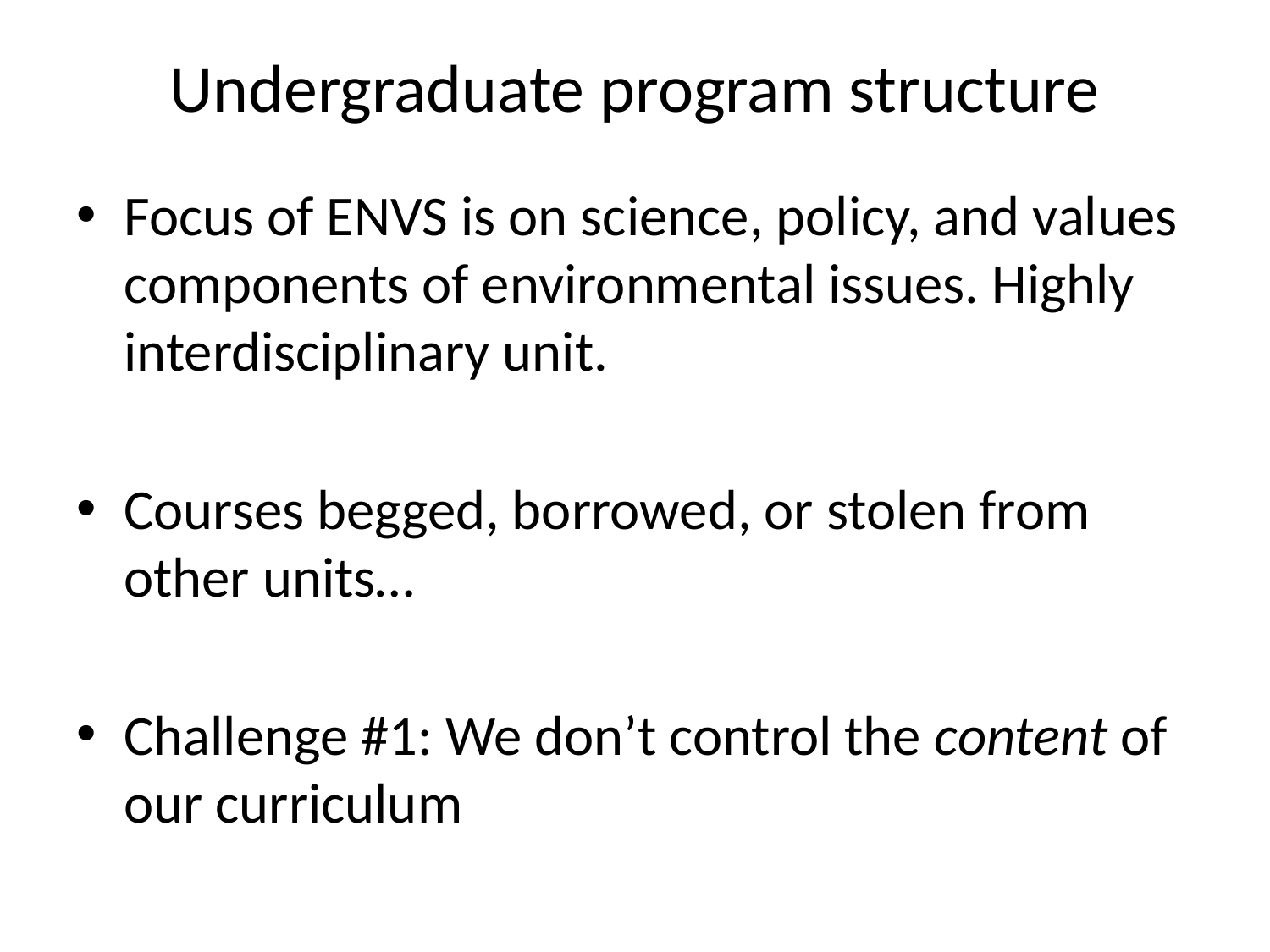

# Undergraduate program structure
Focus of ENVS is on science, policy, and values components of environmental issues. Highly interdisciplinary unit.

Courses begged, borrowed, or stolen from other units…

Challenge #1: We don’t control the content of our curriculum